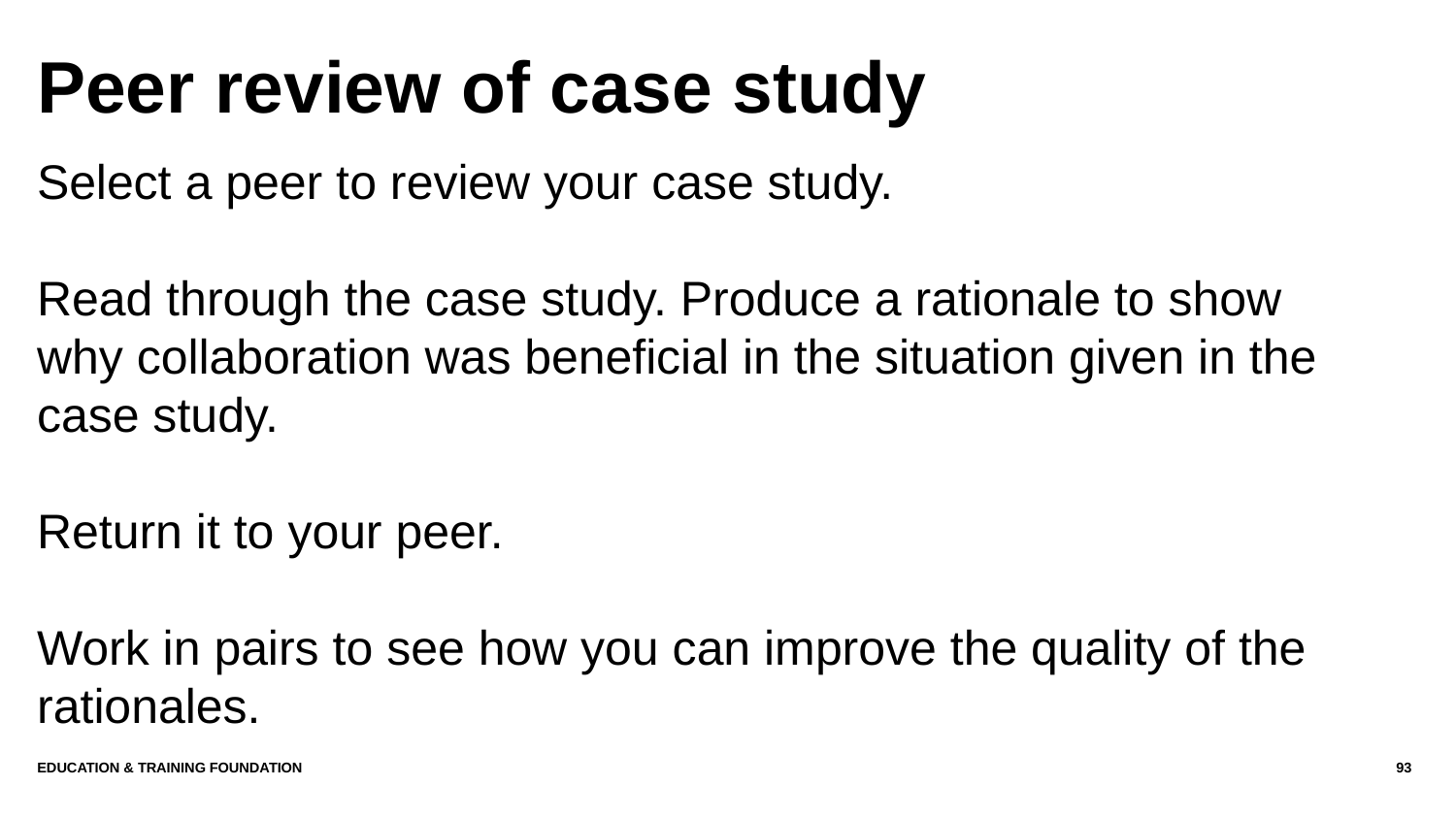

# Peer review of case study
Select a peer to review your case study.

Read through the case study. Produce a rationale to show why collaboration was beneficial in the situation given in the case study.

Return it to your peer.

Work in pairs to see how you can improve the quality of the rationales.

Education & Training Foundation
93